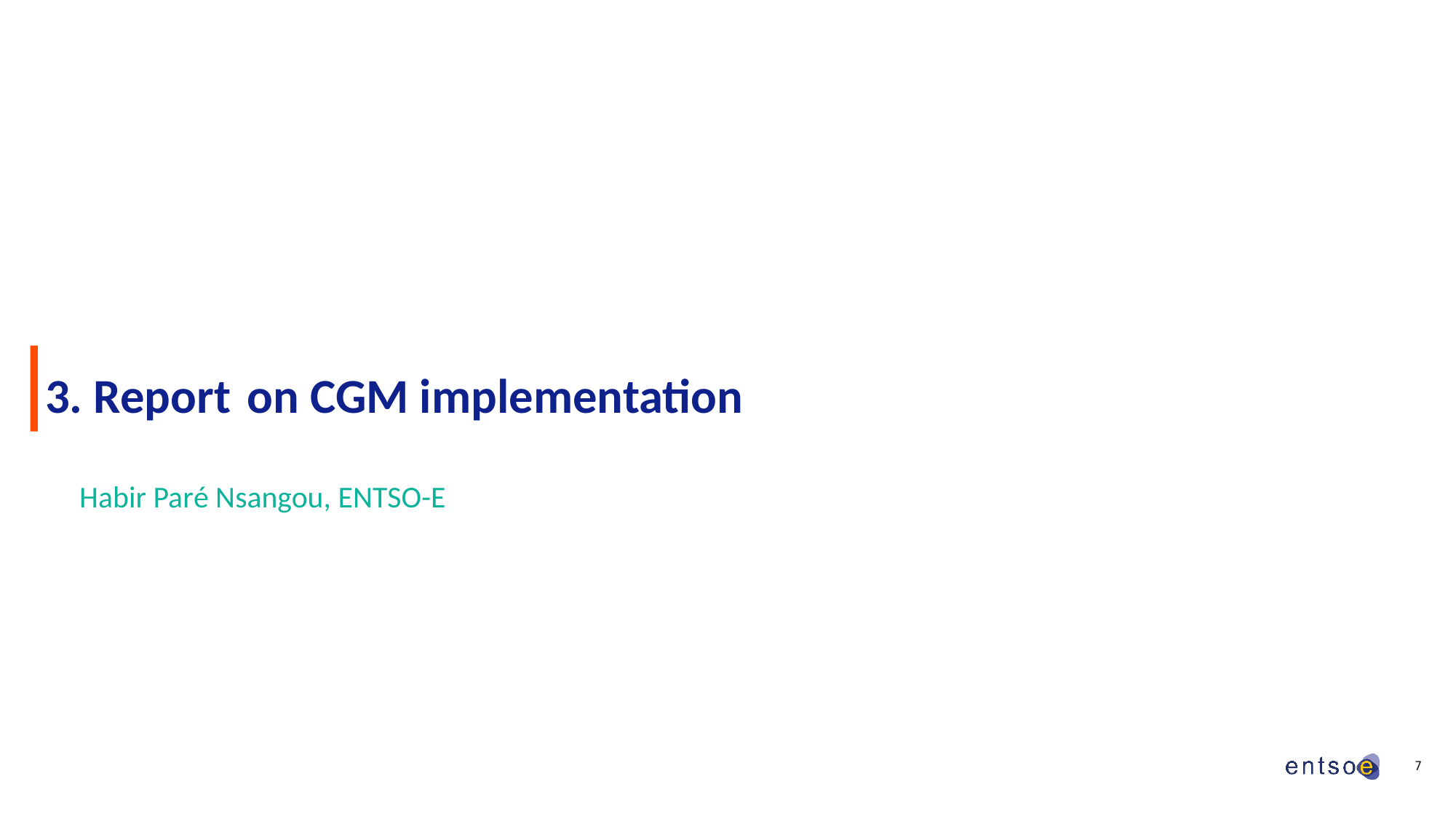

# 3. Report on CGM implementation

Habir Paré Nsangou, ENTSO-E